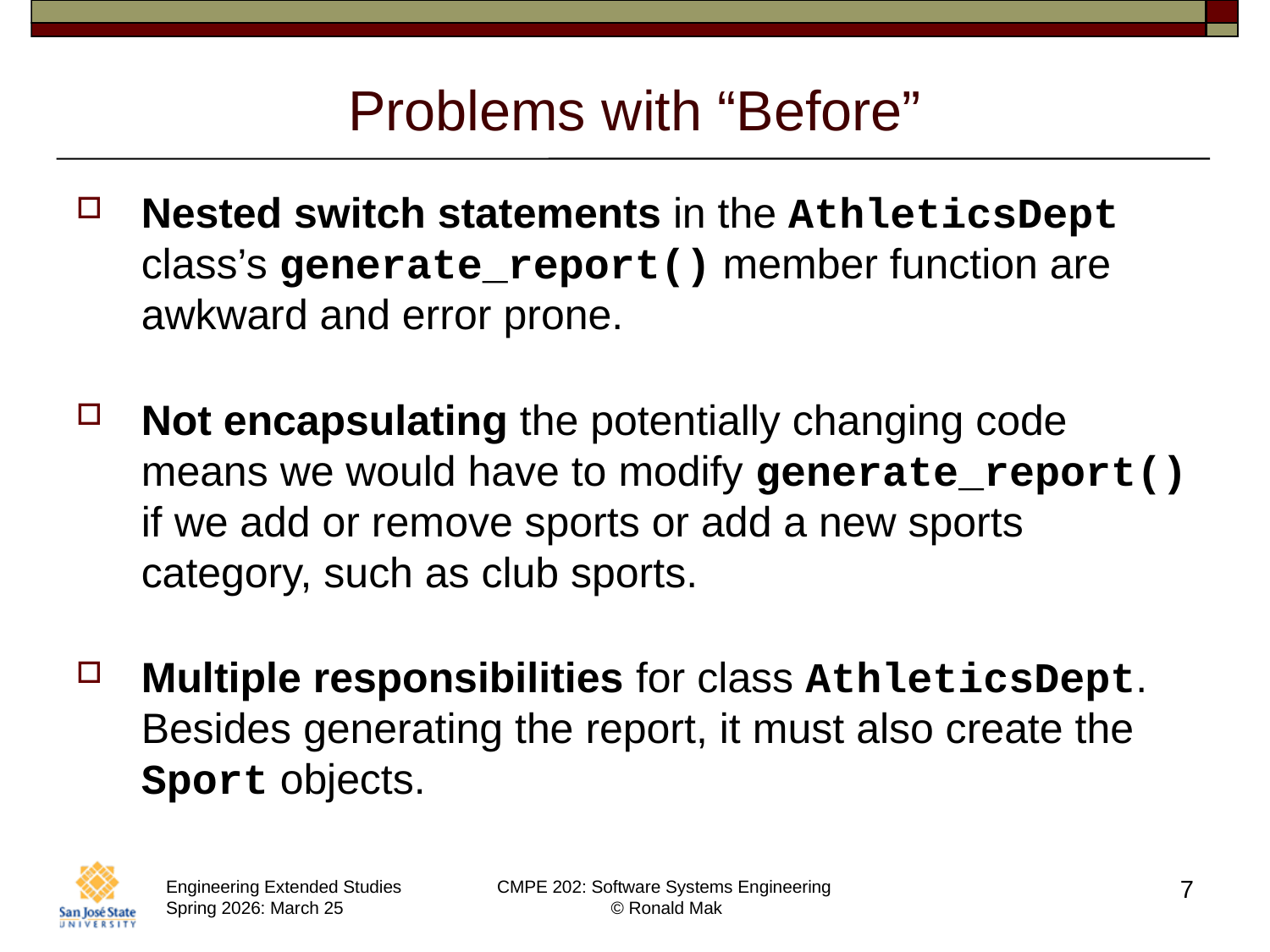

# Problems with “Before”
Nested switch statements in the AthleticsDept class’s generate_report() member function are awkward and error prone.

Not encapsulating the potentially changing code means we would have to modify generate_report() if we add or remove sports or add a new sports category, such as club sports.

Multiple responsibilities for class AthleticsDept. Besides generating the report, it must also create the Sport objects.
7